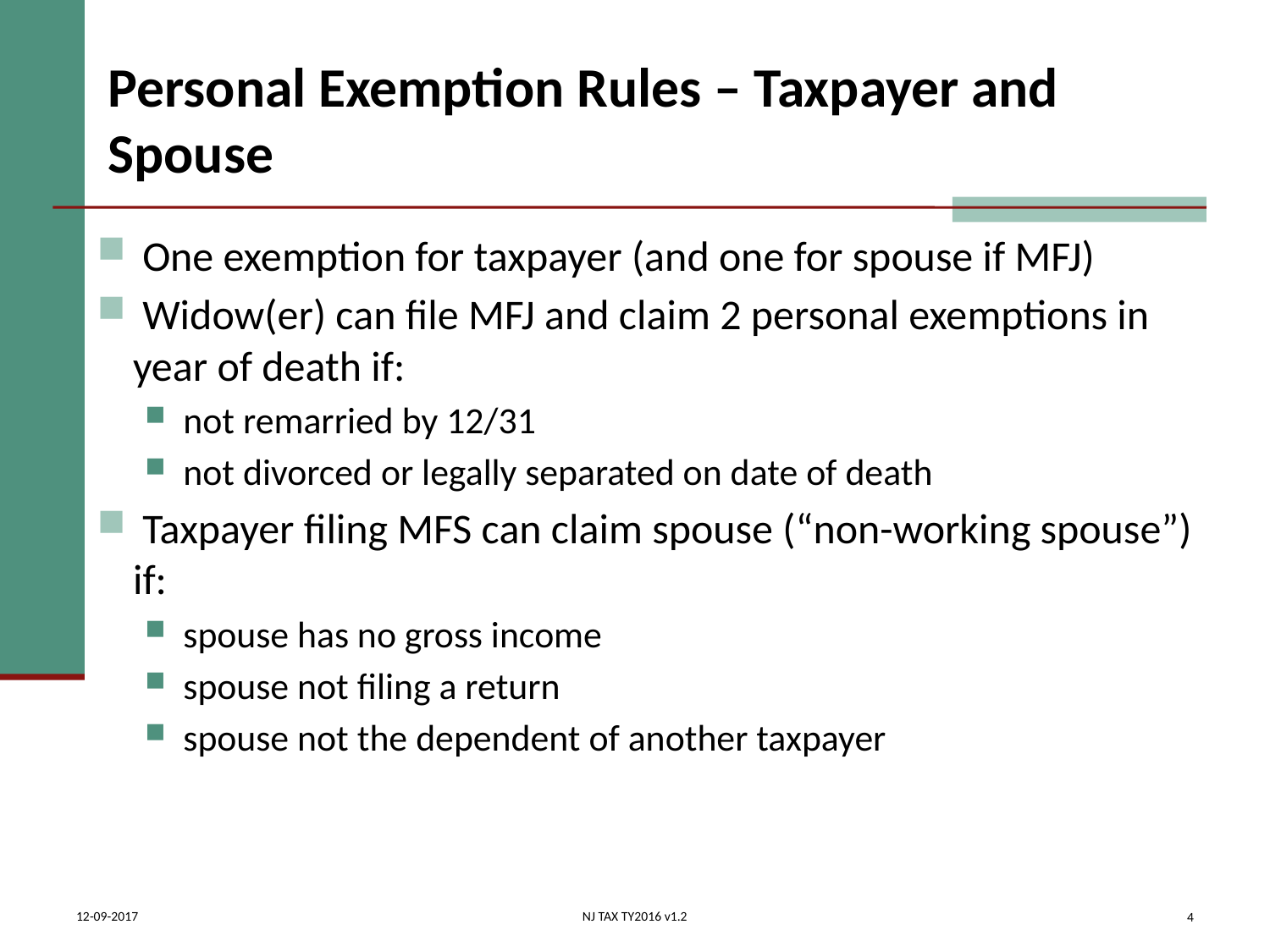

# Personal Exemption Rules – Taxpayer and Spouse
 One exemption for taxpayer (and one for spouse if MFJ)
 Widow(er) can file MFJ and claim 2 personal exemptions in year of death if:
 not remarried by 12/31
 not divorced or legally separated on date of death
 Taxpayer filing MFS can claim spouse (“non-working spouse”) if:
 spouse has no gross income
 spouse not filing a return
 spouse not the dependent of another taxpayer

4
12-09-2017
NJ TAX TY2016 v1.2